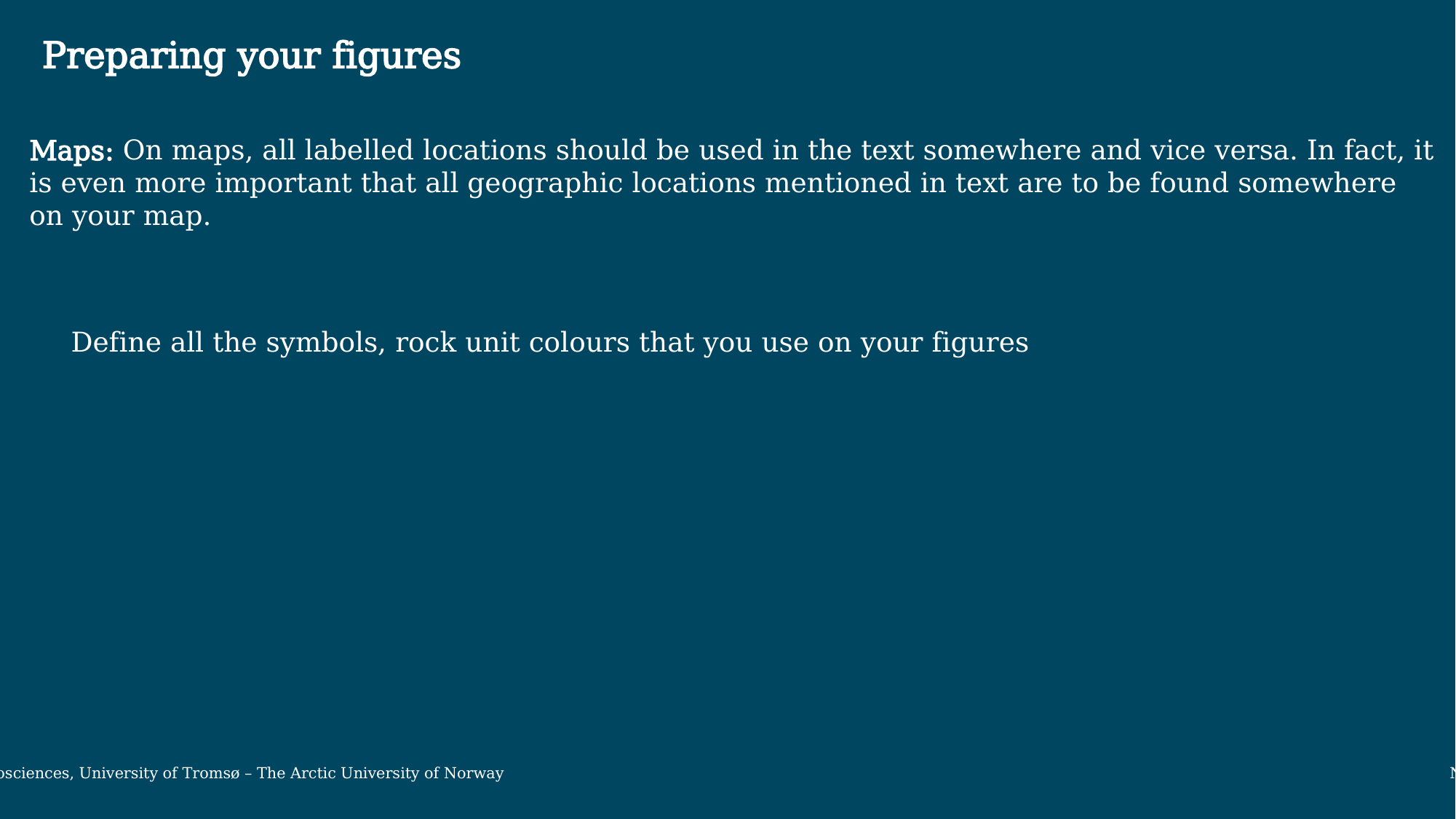

Preparing your figures
Maps: On maps, all labelled locations should be used in the text somewhere and vice versa. In fact, it
is even more important that all geographic locations mentioned in text are to be found somewhere
on your map.
Define all the symbols, rock unit colours that you use on your figures
Department of Geosciences, University of Tromsø – The Arctic University of Norway                                                                                                                                                                                                        November 13, 2019